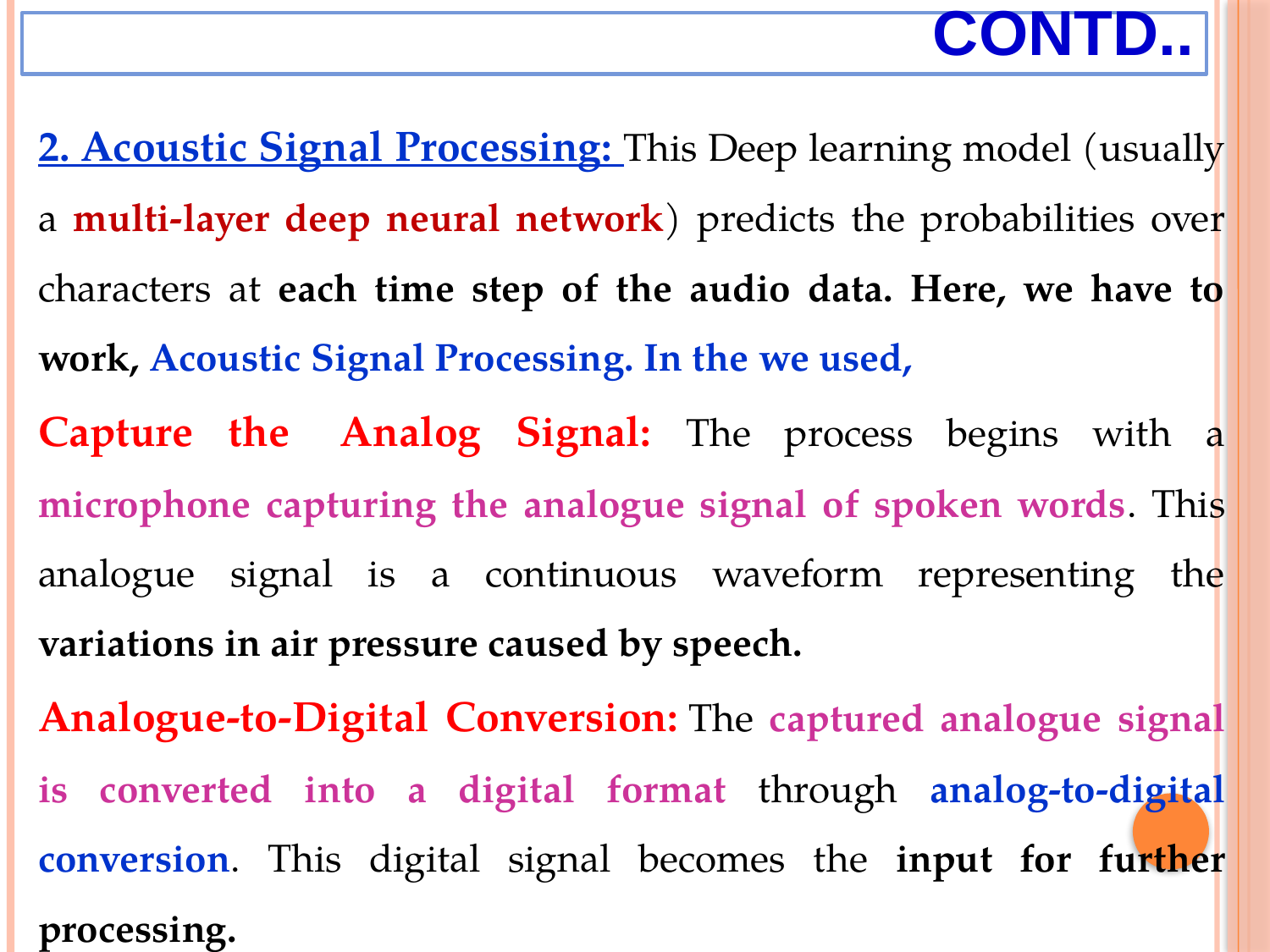

# Contd..
2. Acoustic Signal Processing: This Deep learning model (usually a multi-layer deep neural network) predicts the probabilities over characters at each time step of the audio data. Here, we have to work, Acoustic Signal Processing. In the we used,
Capture the 	Analog Signal: The process begins with a microphone capturing the analogue signal of spoken words. This analogue signal is a continuous waveform representing the variations in air pressure caused by speech.
Analogue-to-Digital Conversion: The captured analogue signal is converted into a digital format through analog-to-digital conversion. This digital signal becomes the input for further processing.